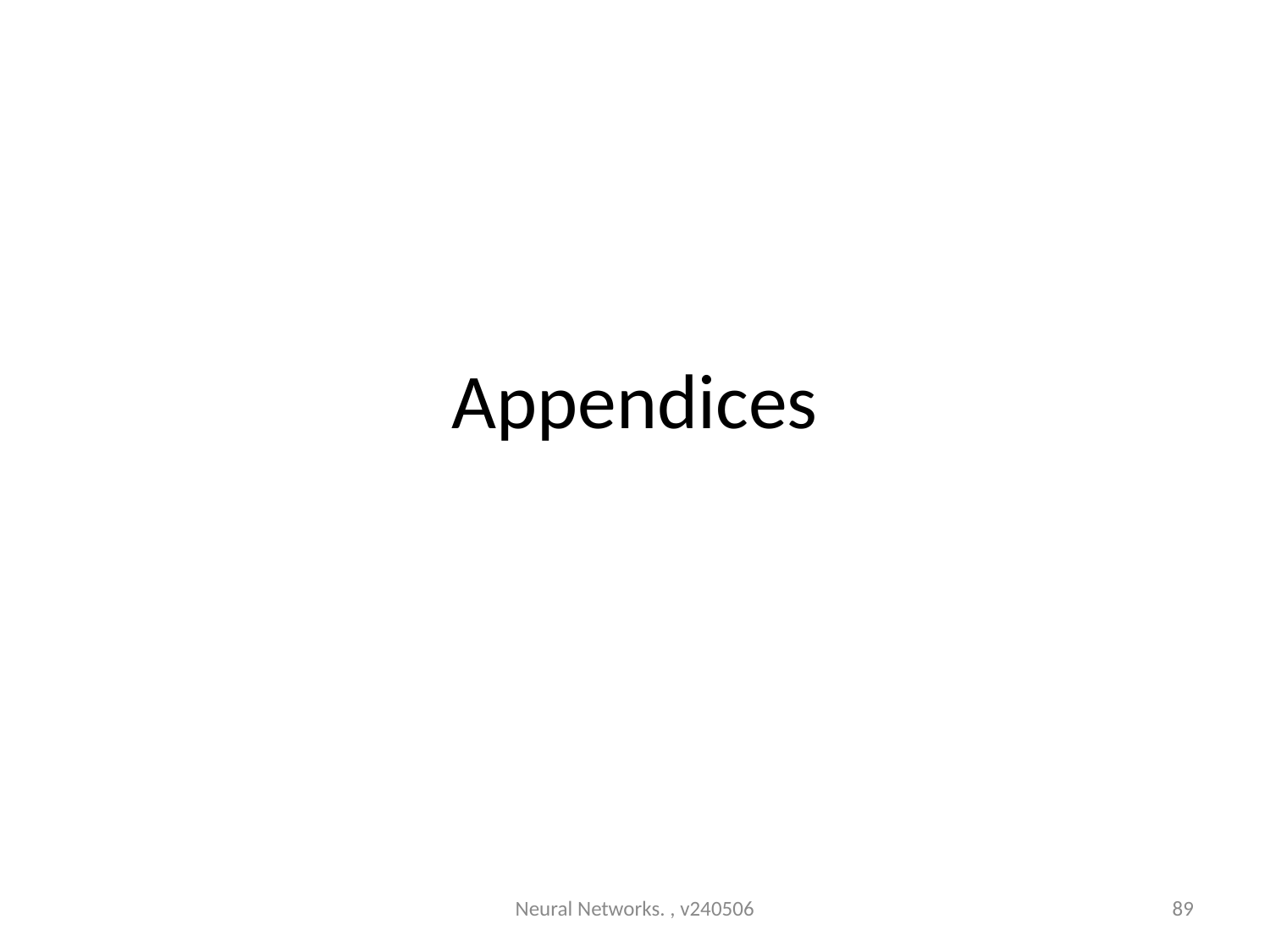

# Appendices

Neural Networks. , v240506
89